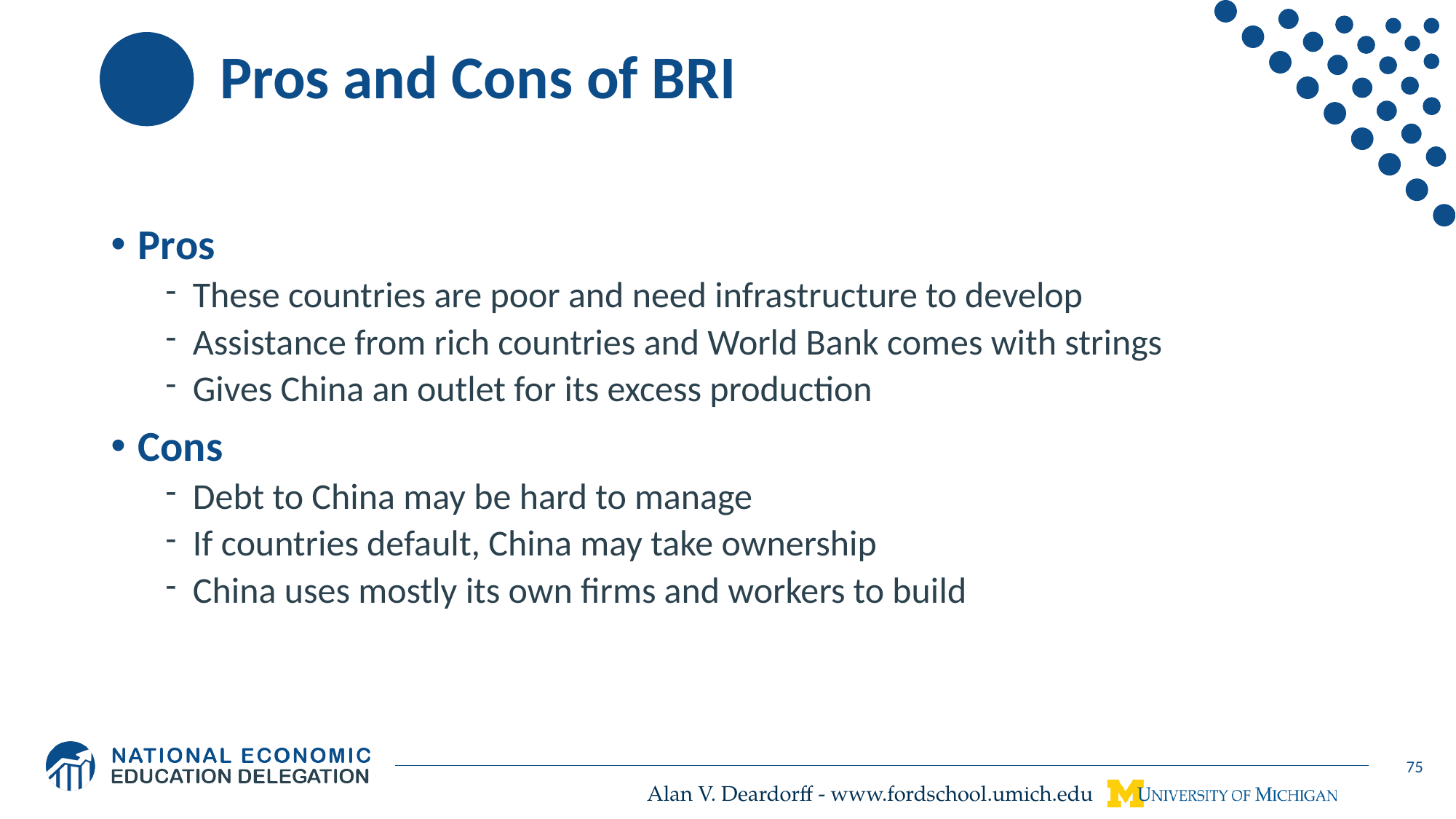

# Pros and Cons of BRI
Pros
These countries are poor and need infrastructure to develop
Assistance from rich countries and World Bank comes with strings
Gives China an outlet for its excess production
Cons
Debt to China may be hard to manage
If countries default, China may take ownership
China uses mostly its own firms and workers to build

75